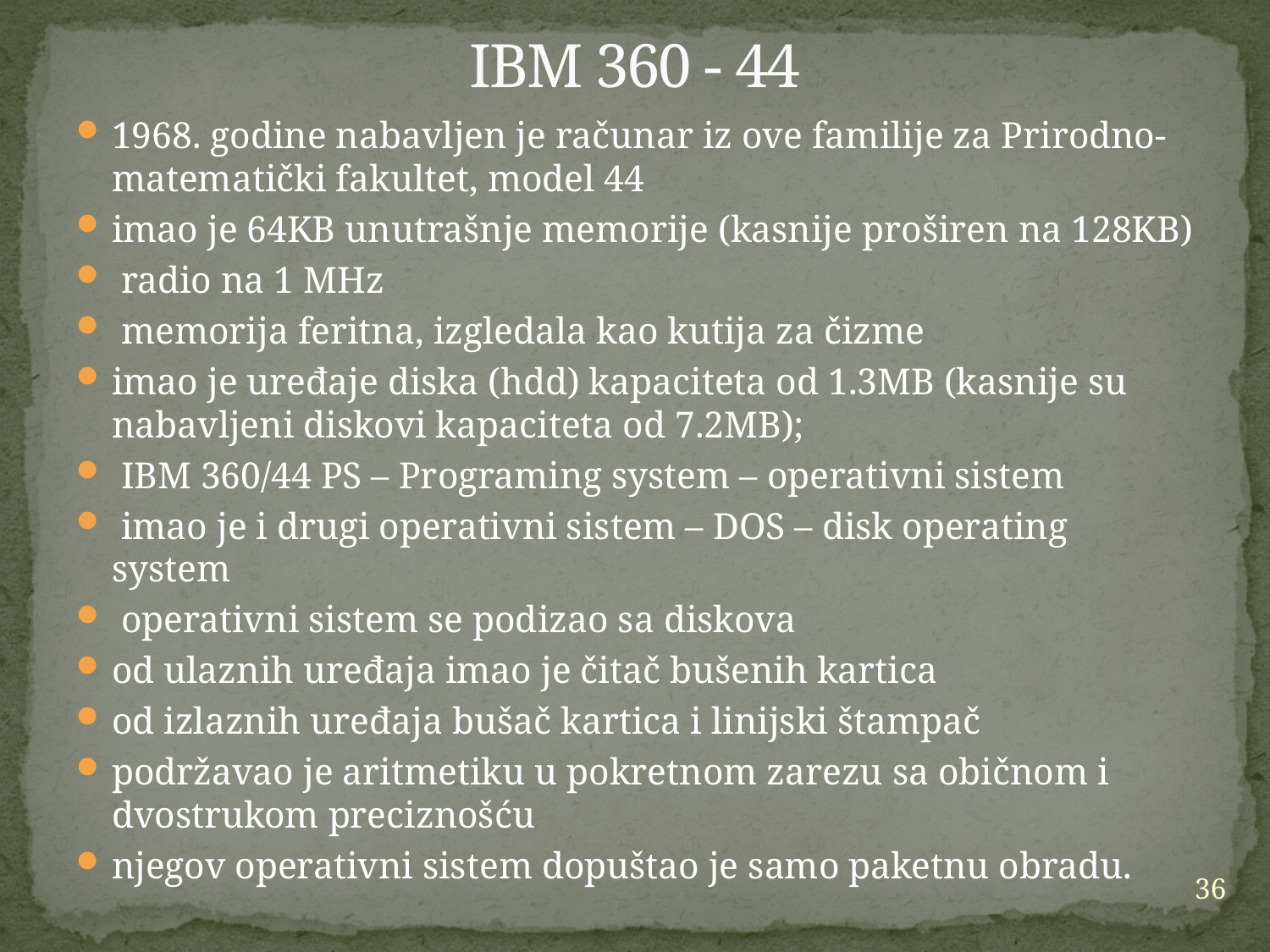

# IBM 360 - 44
1968. godine nabavljen je računar iz ove familije za Prirodno-matematički fakultet, model 44
imao je 64KB unutrašnje memorije (kasnije proširen na 128KB)
 radio na 1 MHz
 memorija feritna, izgledala kao kutija za čizme
imao je uređaje diska (hdd) kapaciteta od 1.3MB (kasnije su nabavljeni diskovi kapaciteta od 7.2MB);
 IBM 360/44 PS – Programing system – operativni sistem
 imao je i drugi operativni sistem – DOS – disk operating system
 operativni sistem se podizao sa diskova
od ulaznih uređaja imao je čitač bušenih kartica
od izlaznih uređaja bušač kartica i linijski štampač
podržavao je aritmetiku u pokretnom zarezu sa običnom i dvostrukom preciznošću
njegov operativni sistem dopuštao je samo paketnu obradu.

36